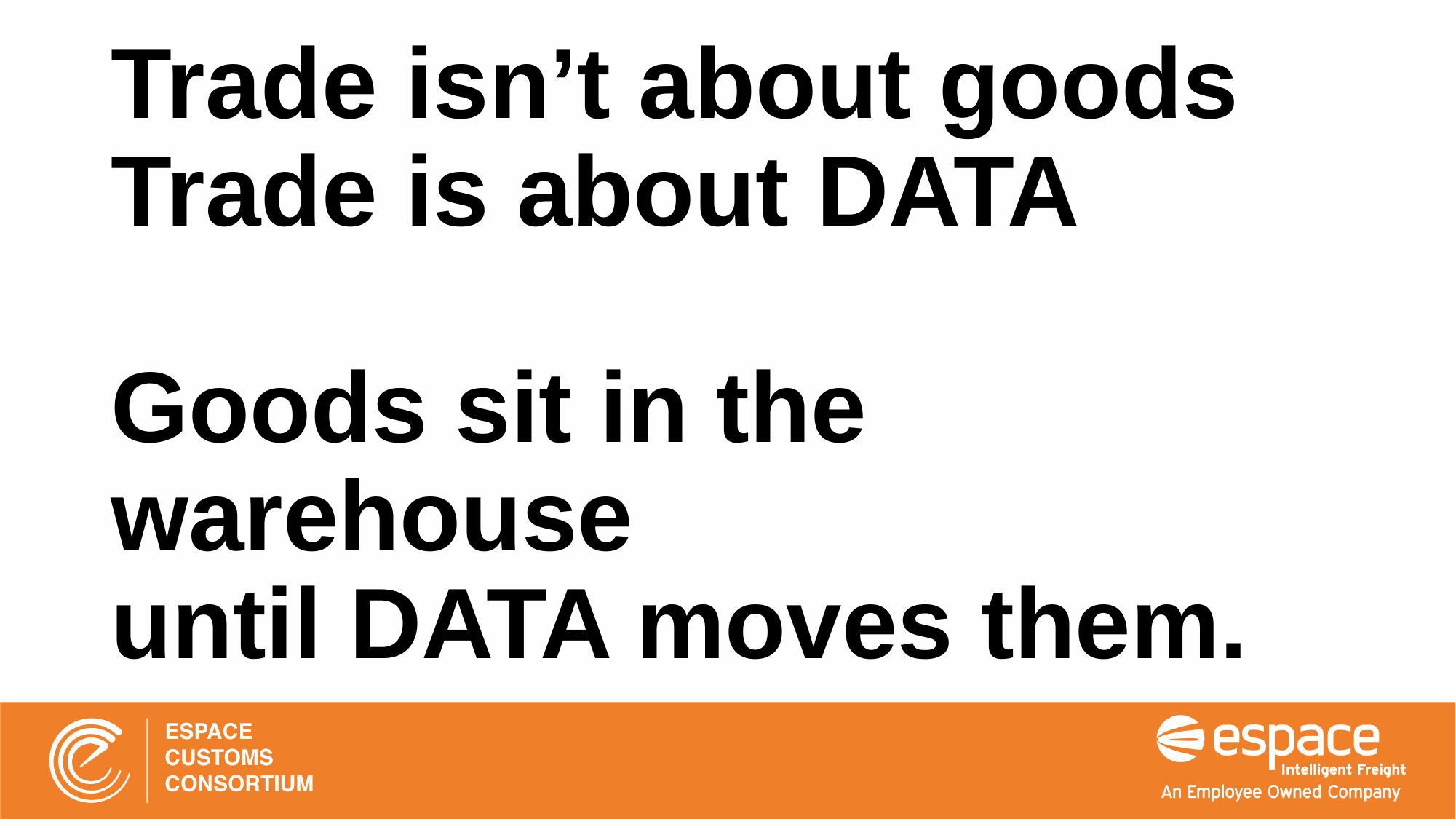

# Trade isn’t about goods Trade is about DATA Goods sit in the warehouse until DATA moves them.